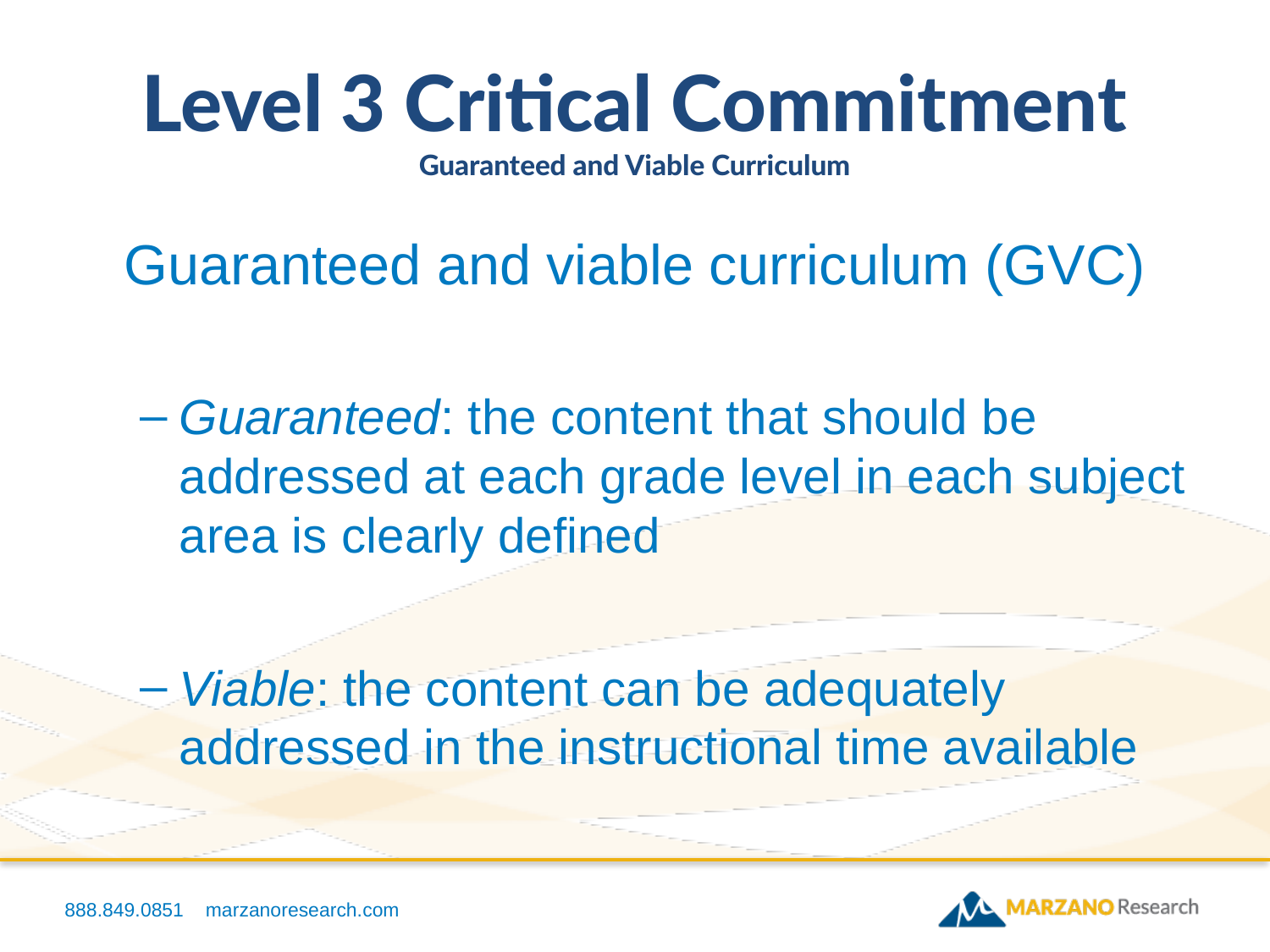

# Level 3 Critical Commitment Guaranteed and Viable Curriculum
Guaranteed and viable curriculum (GVC)

Guaranteed: the content that should be addressed at each grade level in each subject area is clearly defined

Viable: the content can be adequately addressed in the instructional time available